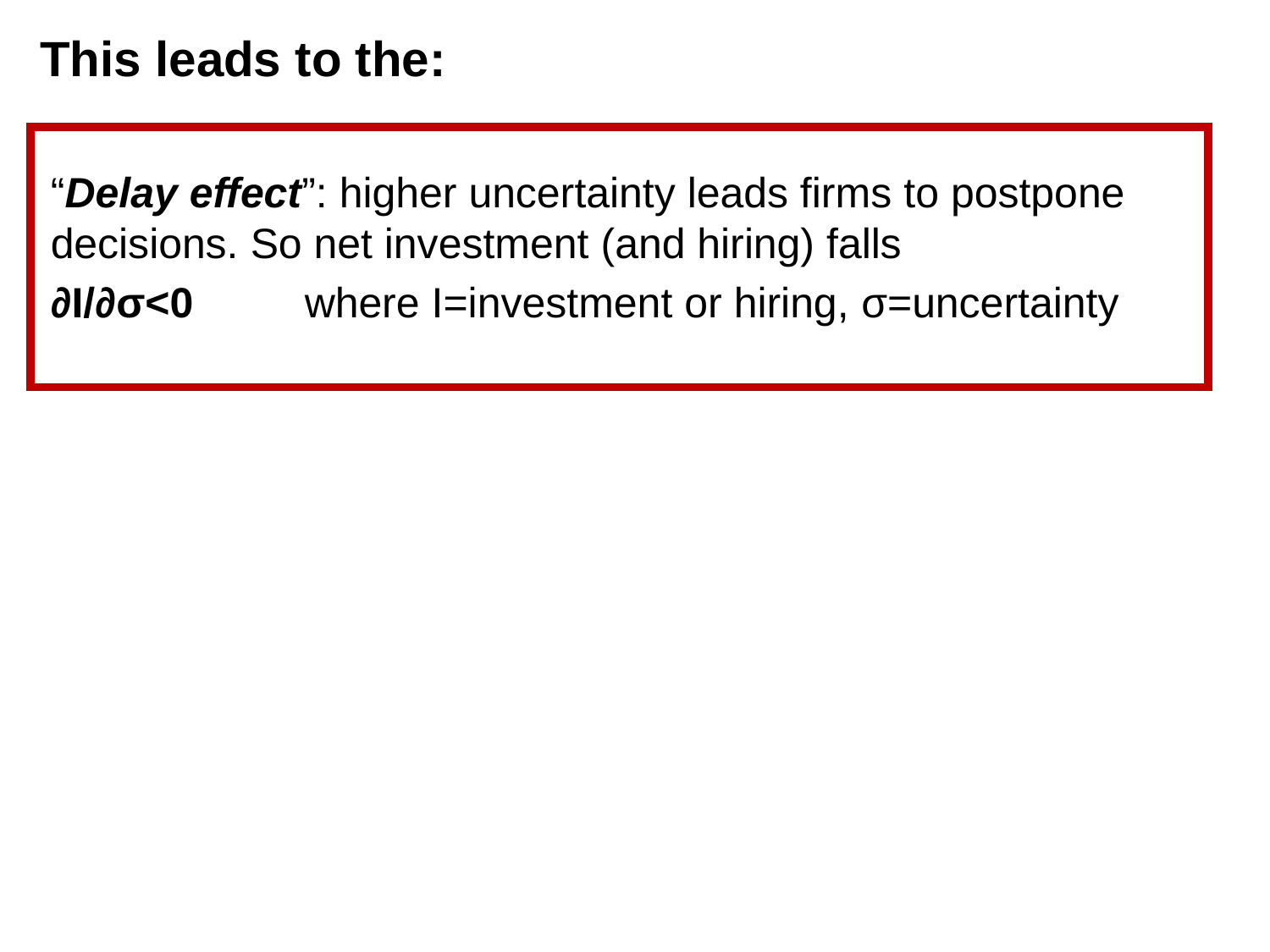

# This leads to the:

“Delay effect”: higher uncertainty leads firms to postpone decisions. So net investment (and hiring) falls
∂I/∂σ<0	where I=investment or hiring, σ=uncertainty